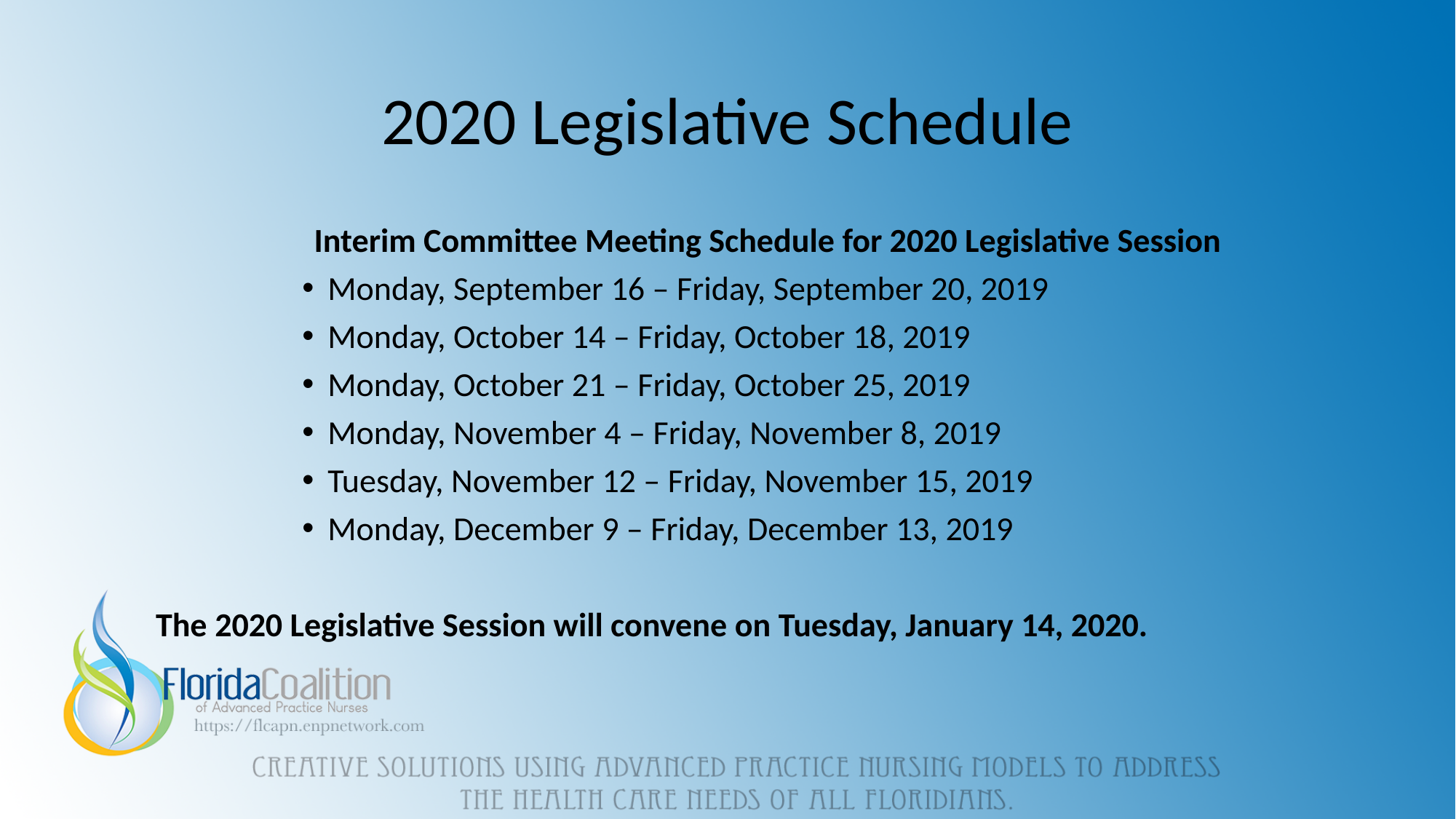

# 2020 Legislative Schedule
Interim Committee Meeting Schedule for 2020 Legislative Session
Monday, September 16 – Friday, September 20, 2019
Monday, October 14 – Friday, October 18, 2019
Monday, October 21 – Friday, October 25, 2019
Monday, November 4 – Friday, November 8, 2019
Tuesday, November 12 – Friday, November 15, 2019
Monday, December 9 – Friday, December 13, 2019

The 2020 Legislative Session will convene on Tuesday, January 14, 2020.